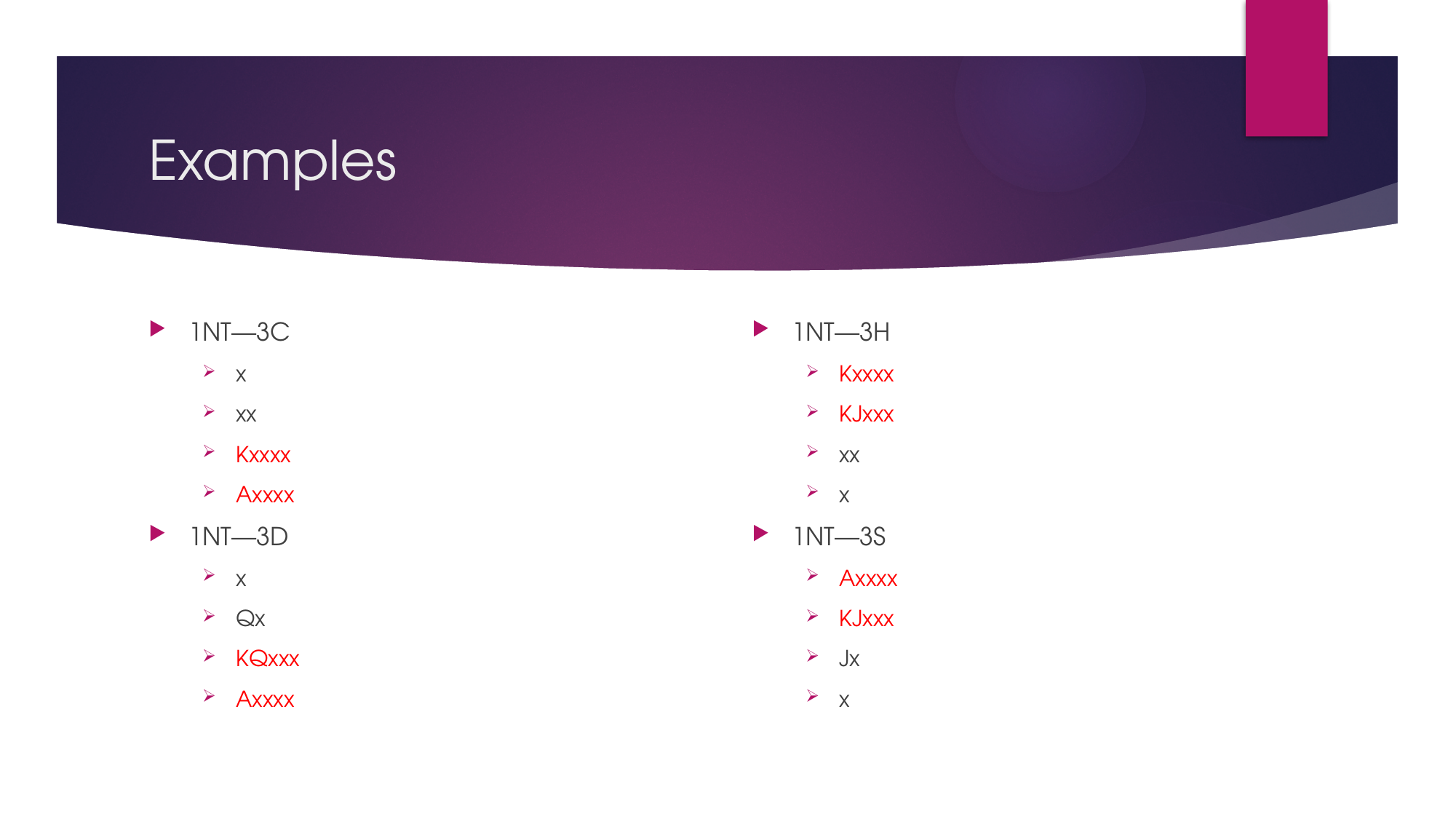

# Examples
1NT—3C
x
xx
Kxxxx
Axxxx
1NT—3D
x
Qx
KQxxx
Axxxx

1NT—3H
Kxxxx
KJxxx
xx
x
1NT—3S
Axxxx
KJxxx
Jx
x